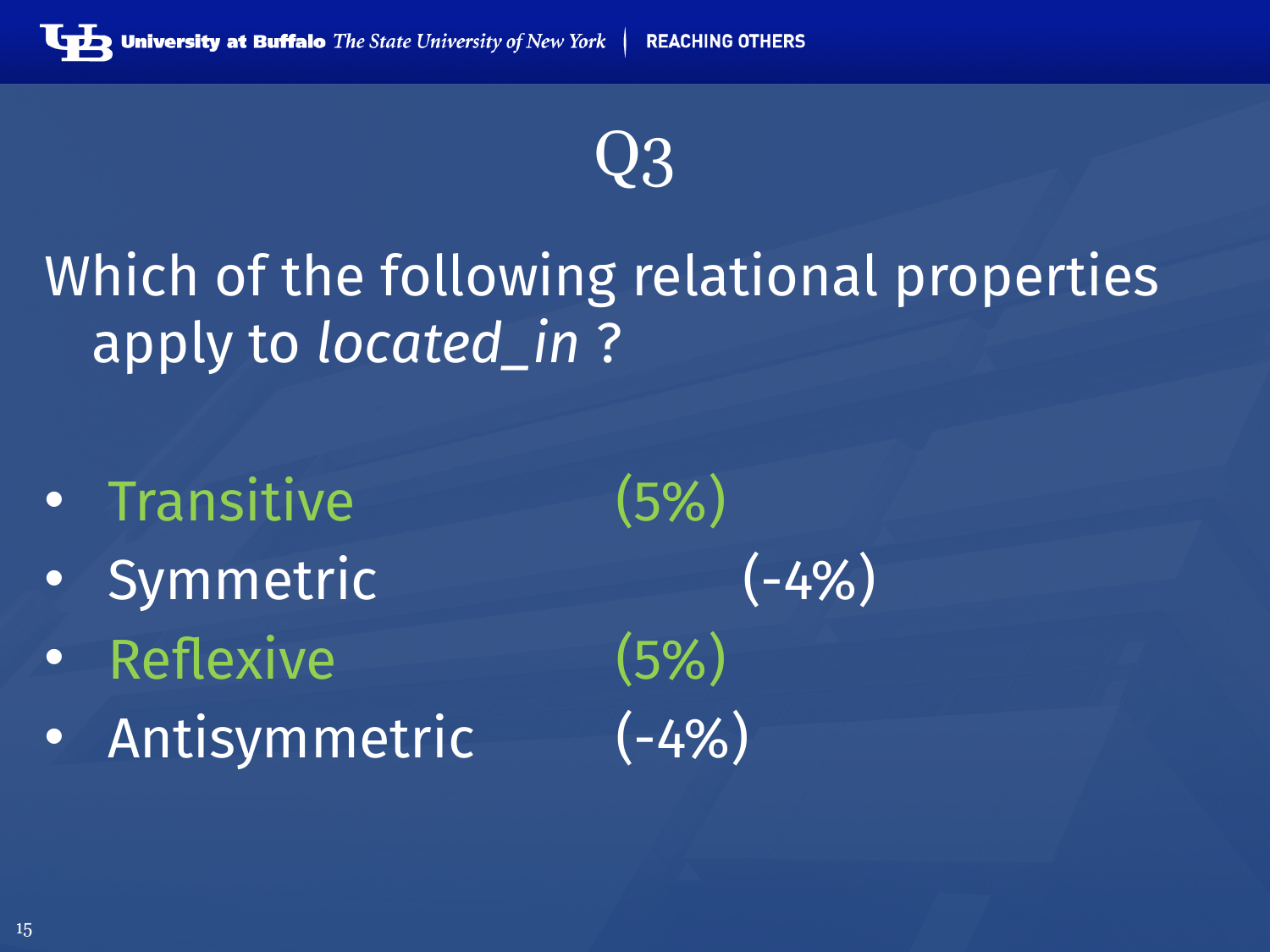

# Q3
Which of the following relational properties apply to located_in ?

Transitive			(5%)
Symmetric			(-4%)
Reflexive			(5%)
Antisymmetric		(-4%)